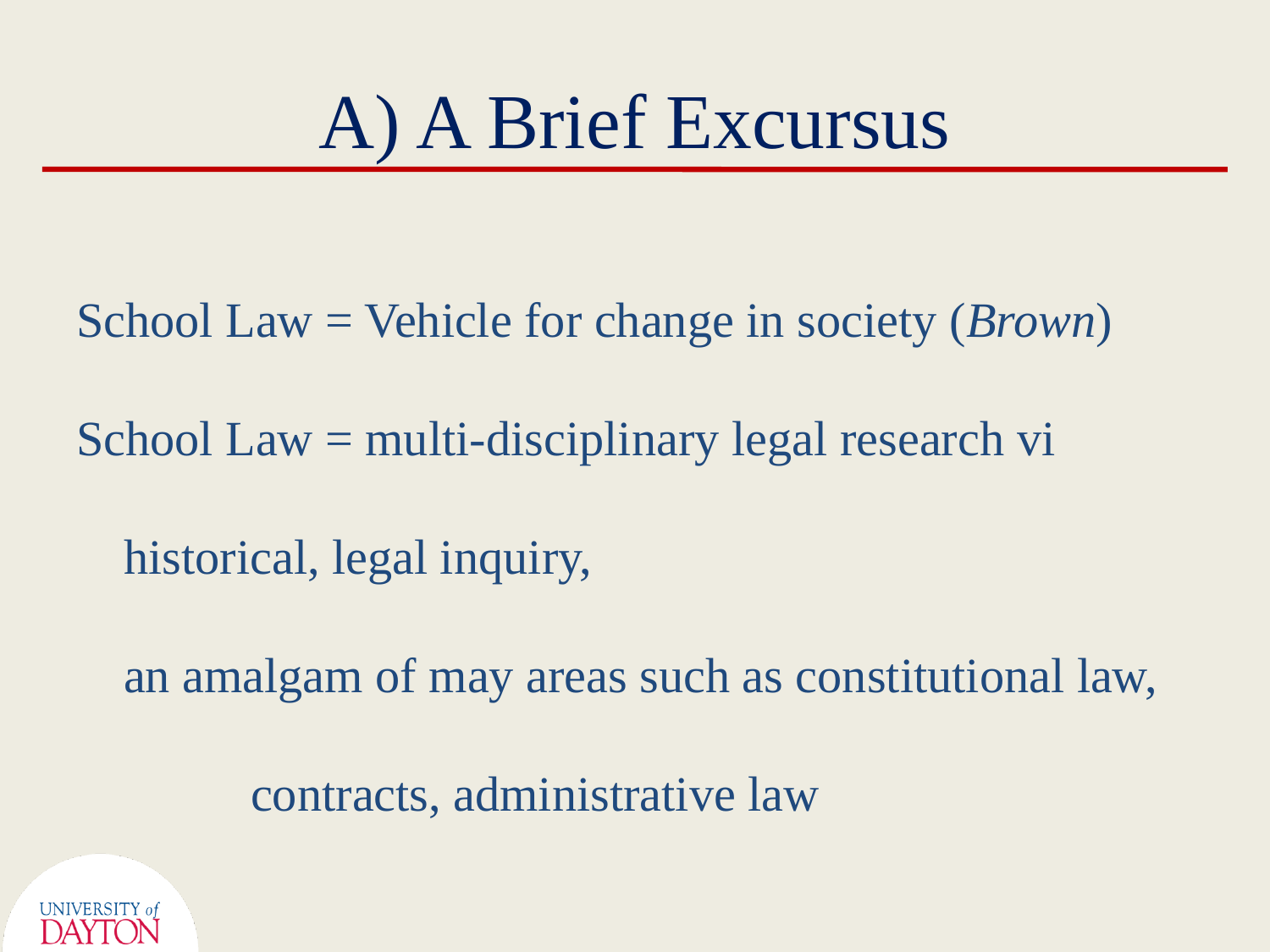

# A) A Brief Excursus
School Law = Vehicle for change in society (Brown)
School Law = multi-disciplinary legal research vi
	historical, legal inquiry,
	an amalgam of may areas such as constitutional law,
		contracts, administrative law